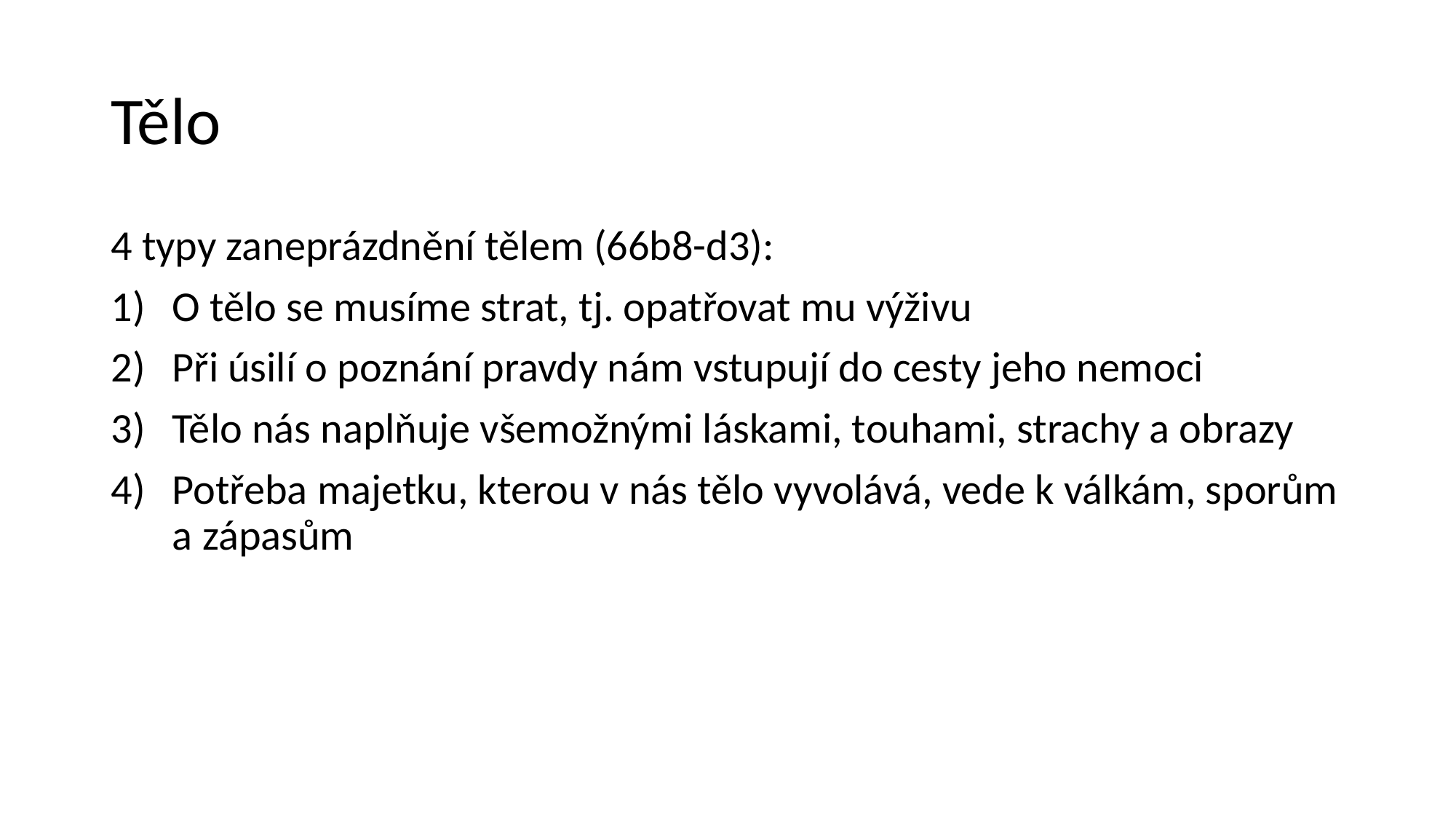

# Tělo
4 typy zaneprázdnění tělem (66b8-d3):
O tělo se musíme strat, tj. opatřovat mu výživu
Při úsilí o poznání pravdy nám vstupují do cesty jeho nemoci
Tělo nás naplňuje všemožnými láskami, touhami, strachy a obrazy
Potřeba majetku, kterou v nás tělo vyvolává, vede k válkám, sporům a zápasům